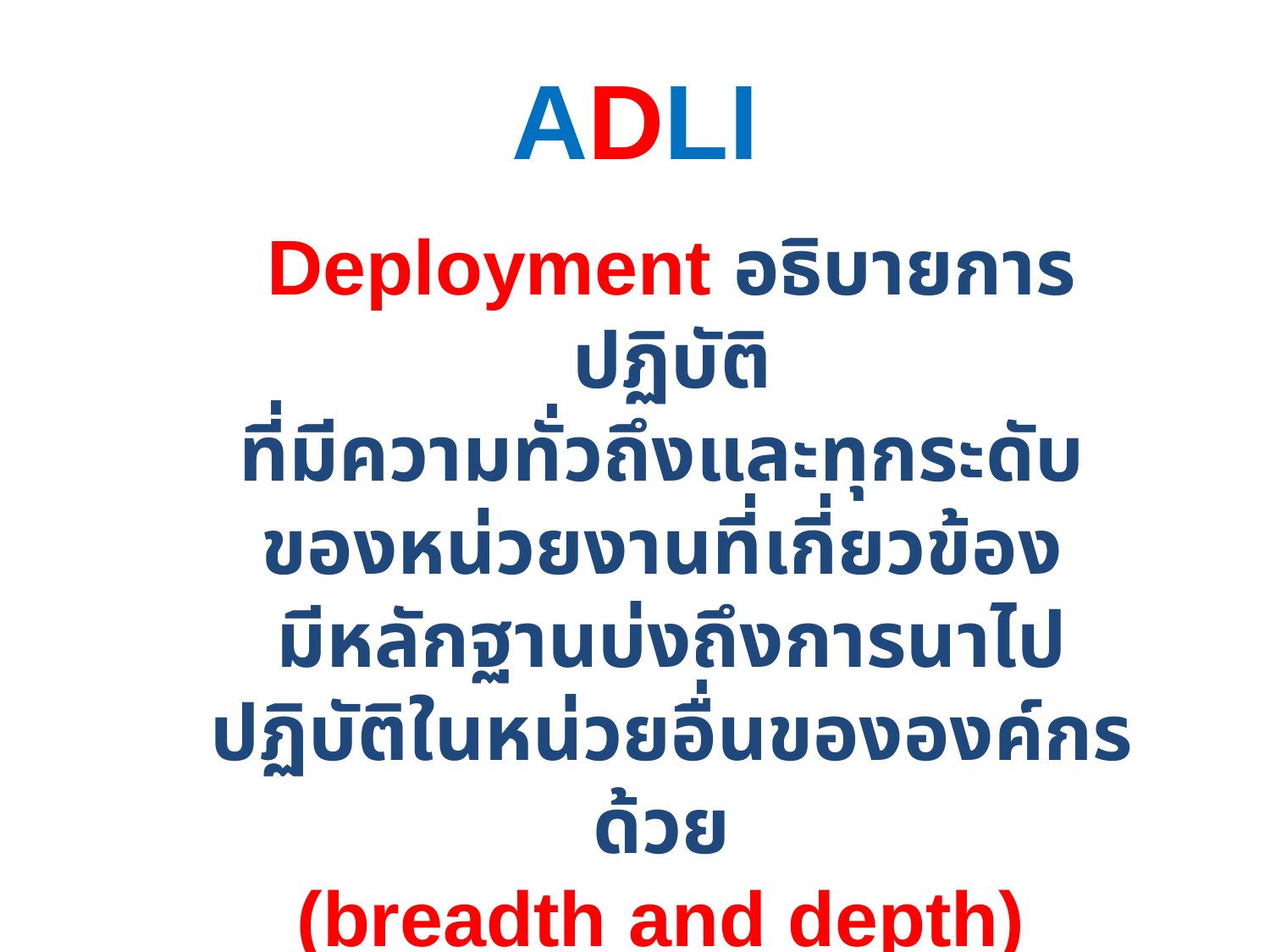

# ADLI
Deployment อธิบายการปฏิบัติ
ที่มีความทั่วถึงและทุกระดับ
ของหน่วยงานที่เกี่ยวข้อง
มีหลักฐานบ่งถึงการนาไปปฏิบัติในหน่วยอื่นขององค์กรด้วย
(breadth and depth)